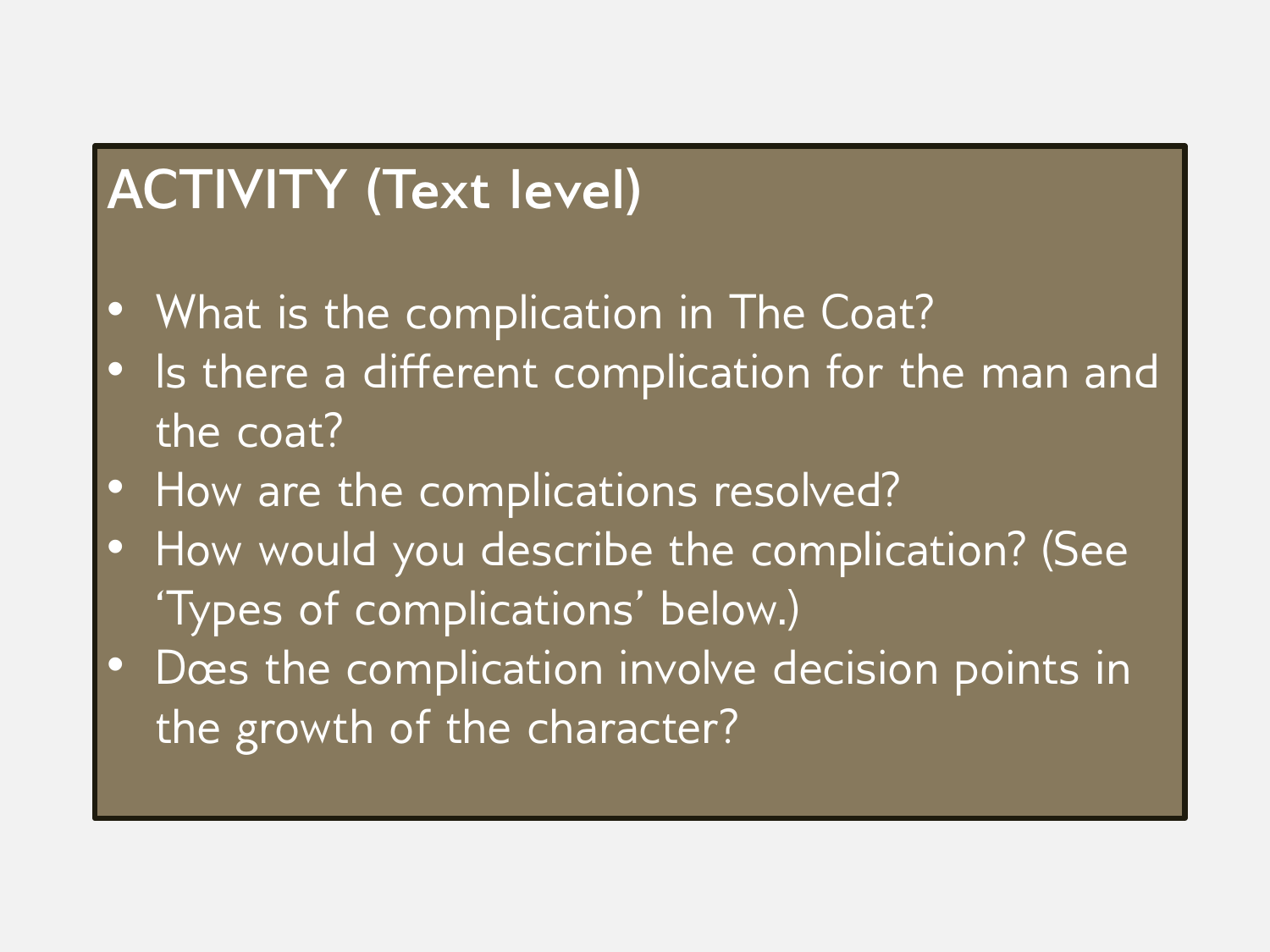

ACTIVITY (Text level)

What is the complication in The Coat?
Is there a different complication for the man and the coat?
How are the complications resolved?
How would you describe the complication? (See ‘Types of complications’ below.)
Does the complication involve decision points in the growth of the character?